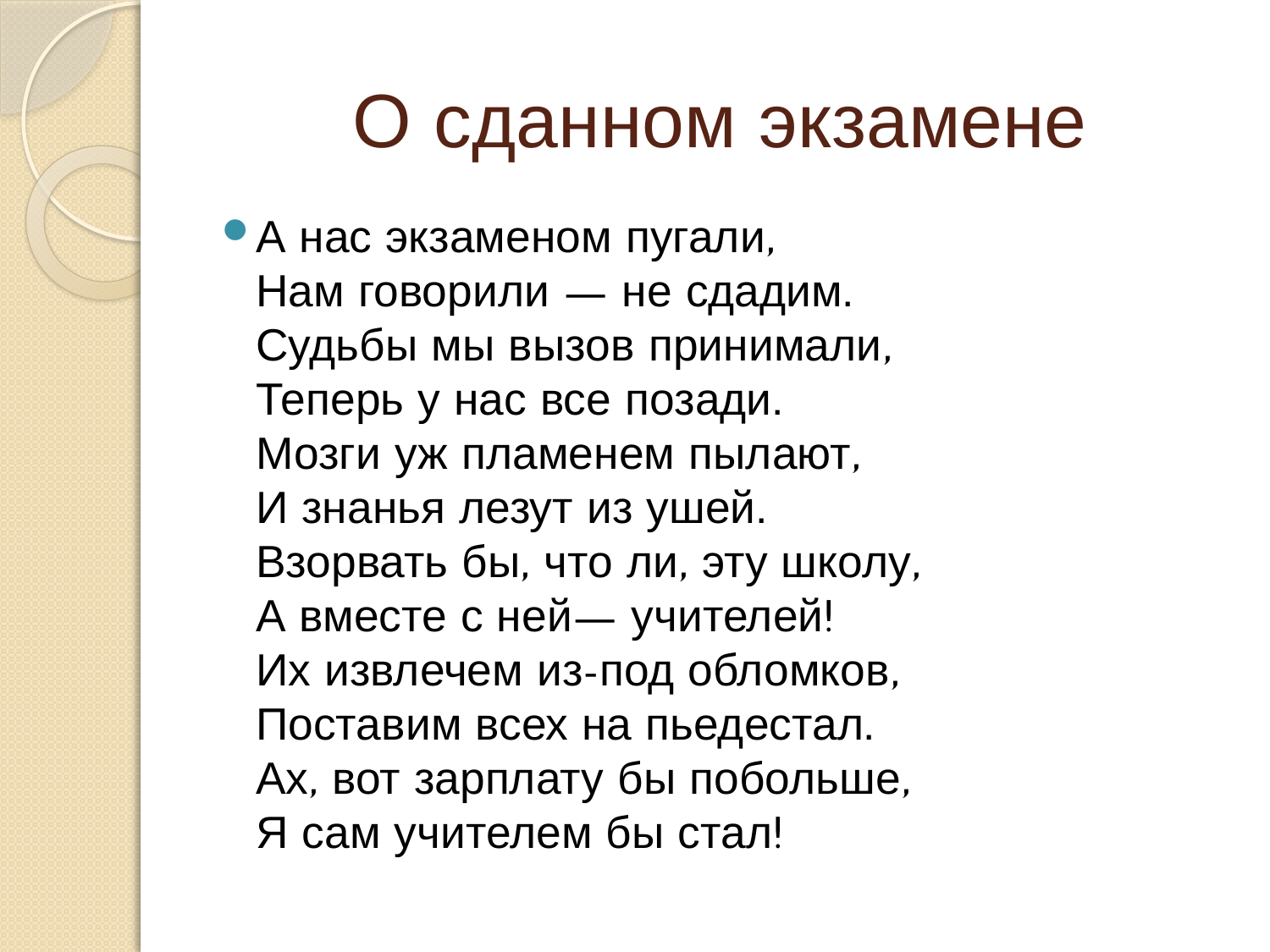

# О сданном экзамене
А нас экзаменом пугали,
Нам говорили — не сдадим.
Судьбы мы вызов принимали,
Теперь у нас все позади.
Мозги уж пламенем пылают,
И знанья лезут из ушей.
Взорвать бы, что ли, эту школу,
А вместе с ней— учителей!
Их извлечем из-под обломков,
Поставим всех на пьедестал.
Ах, вот зарплату бы побольше,
Я сам учителем бы стал!